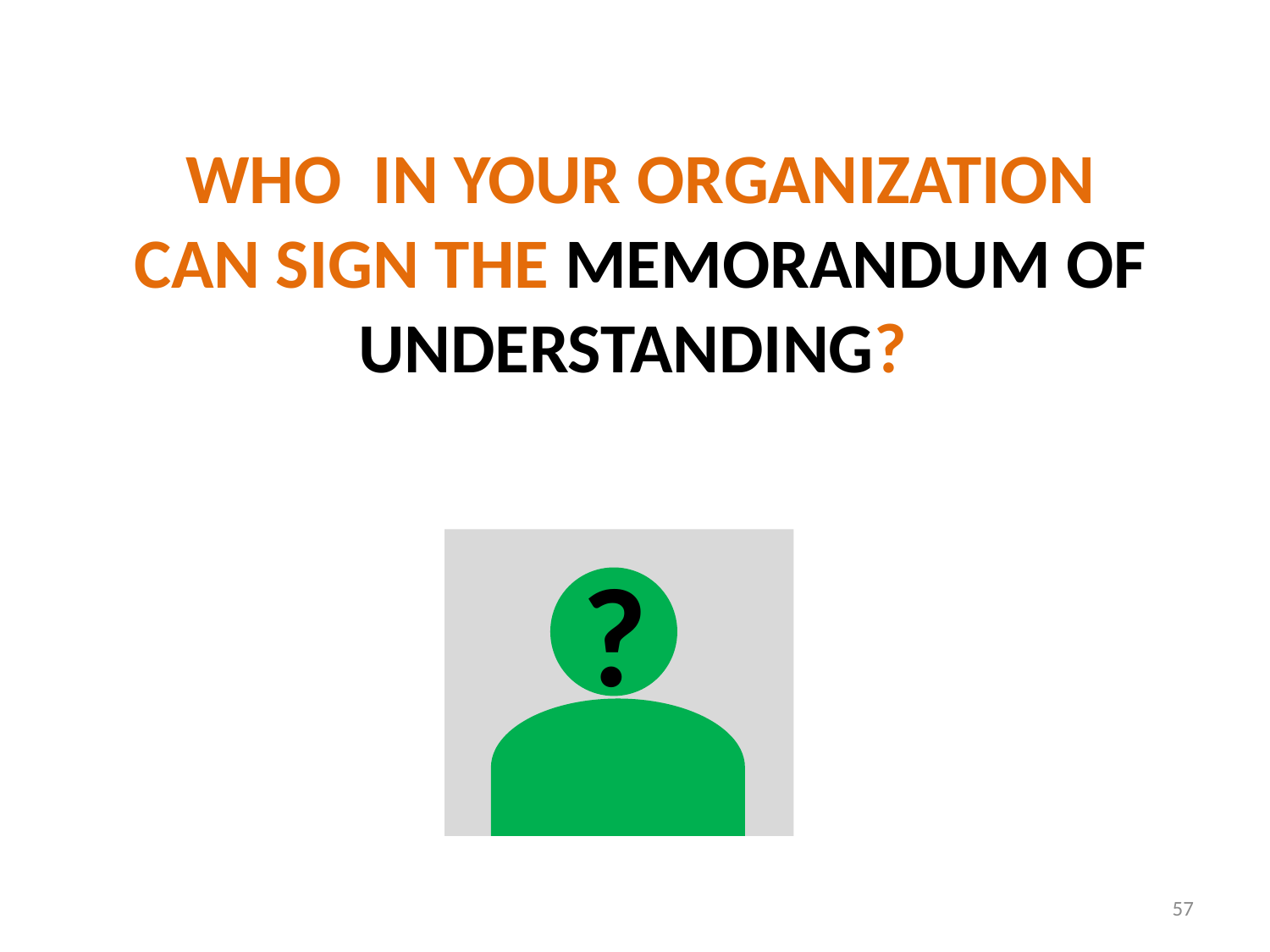

# Who  in your organization can sign the memorandum of understanding?

?

57